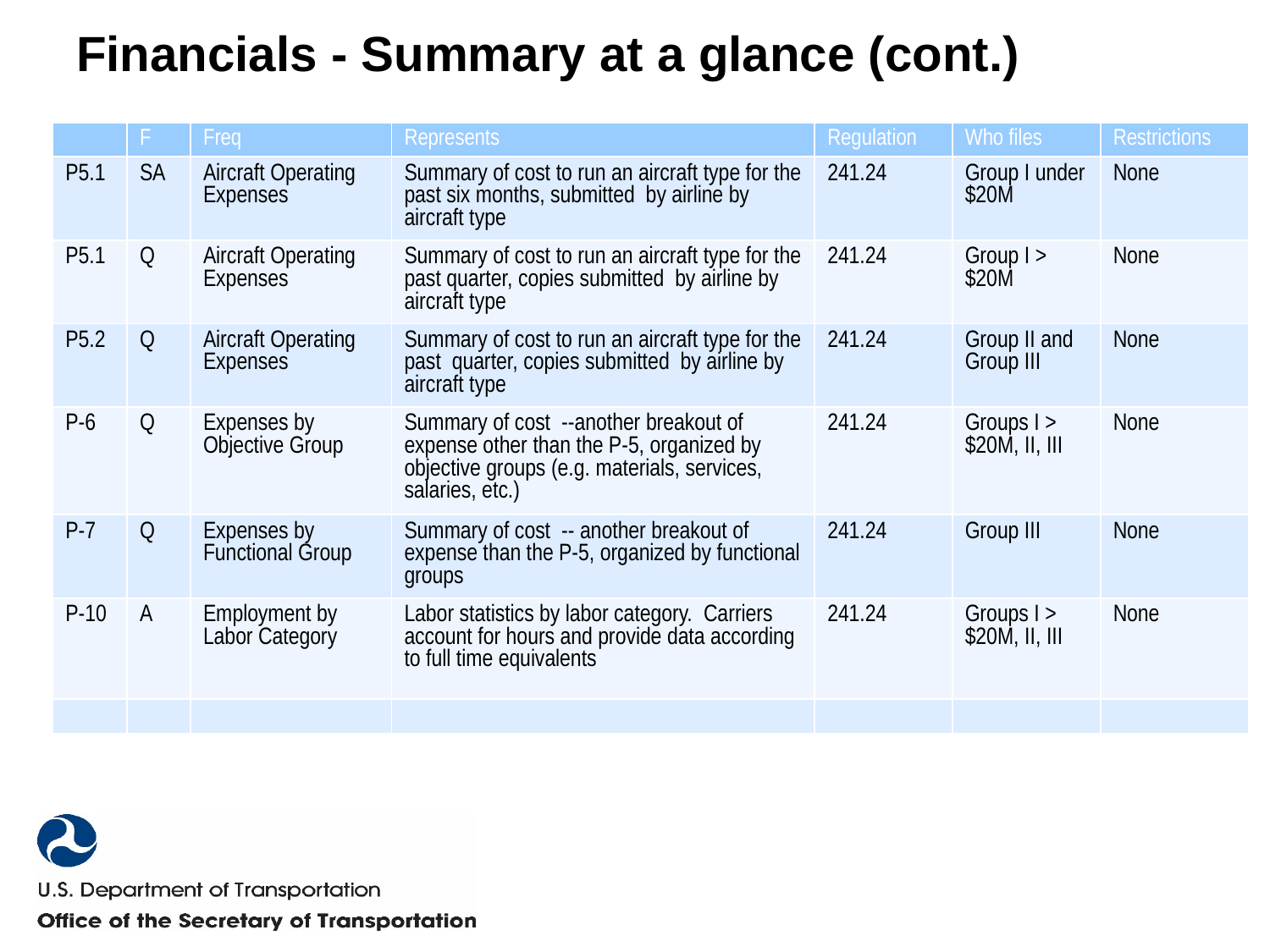

# Financials - Summary at a glance (cont.)
|  | F | Freq | Represents | Regulation | Who files | Restrictions |
| --- | --- | --- | --- | --- | --- | --- |
| P5.1 | SA | Aircraft Operating Expenses | Summary of cost to run an aircraft type for the past six months, submitted by airline by aircraft type | 241.24 | Group I under $20M | None |
| P5.1 | Q | Aircraft Operating Expenses | Summary of cost to run an aircraft type for the past quarter, copies submitted by airline by aircraft type | 241.24 | Group I > $20M | None |
| P5.2 | Q | Aircraft Operating Expenses | Summary of cost to run an aircraft type for the past quarter, copies submitted by airline by aircraft type | 241.24 | Group II and Group III | None |
| P-6 | Q | Expenses by Objective Group | Summary of cost --another breakout of expense other than the P-5, organized by objective groups (e.g. materials, services, salaries, etc.) | 241.24 | Groups I > $20M, II, III | None |
| P-7 | Q | Expenses by Functional Group | Summary of cost -- another breakout of expense than the P-5, organized by functional groups | 241.24 | Group III | None |
| P-10 | A | Employment by Labor Category | Labor statistics by labor category. Carriers account for hours and provide data according to full time equivalents | 241.24 | Groups I > $20M, II, III | None |
|  |  |  |  |  |  |  |